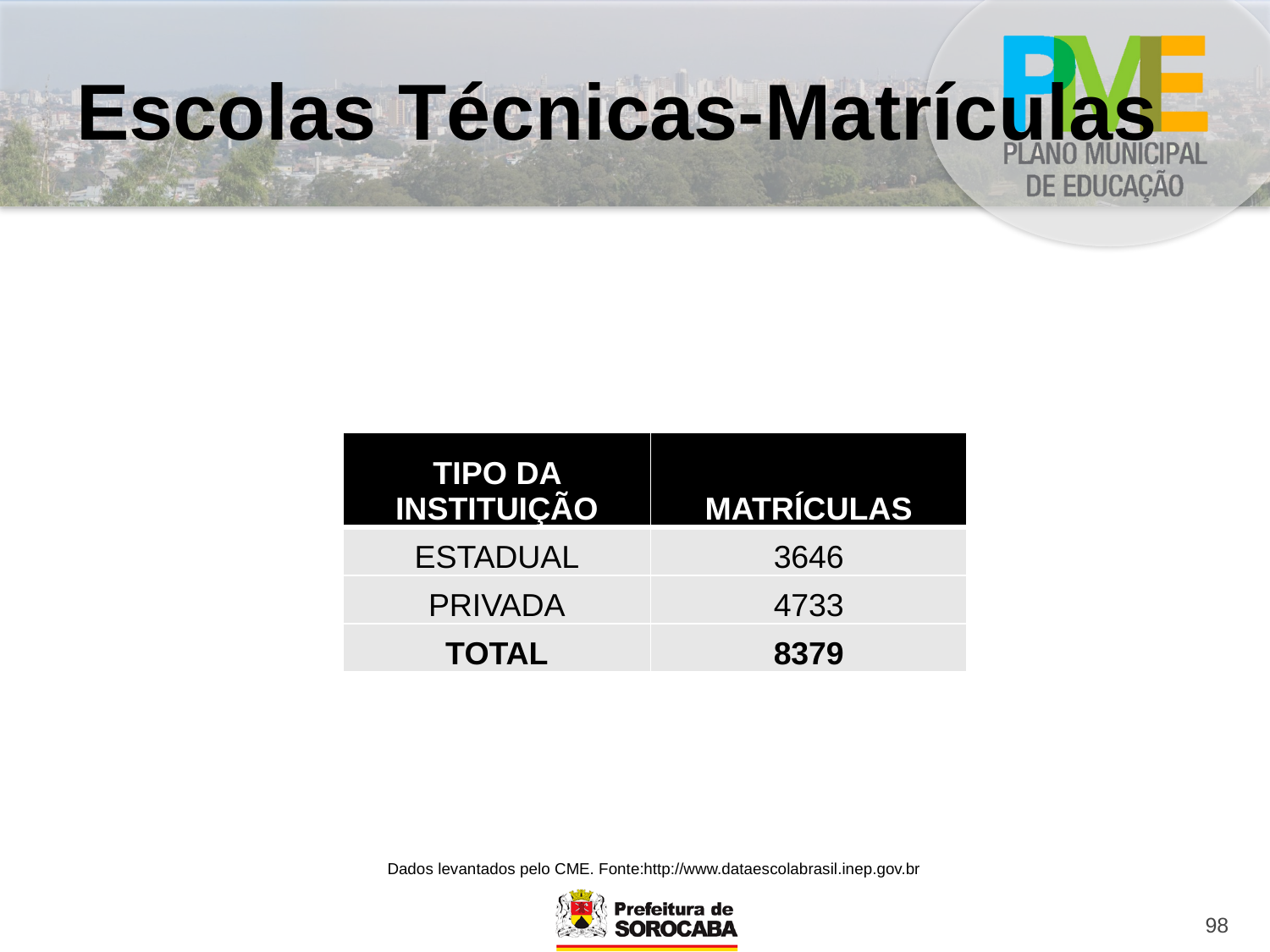

# Escolas Técnicas-Matrículas
| TIPO DA INSTITUIÇÃO | MATRÍCULAS |
| --- | --- |
| ESTADUAL | 3646 |
| PRIVADA | 4733 |
| TOTAL | 8379 |
Dados levantados pelo CME. Fonte:http://www.dataescolabrasil.inep.gov.br
98